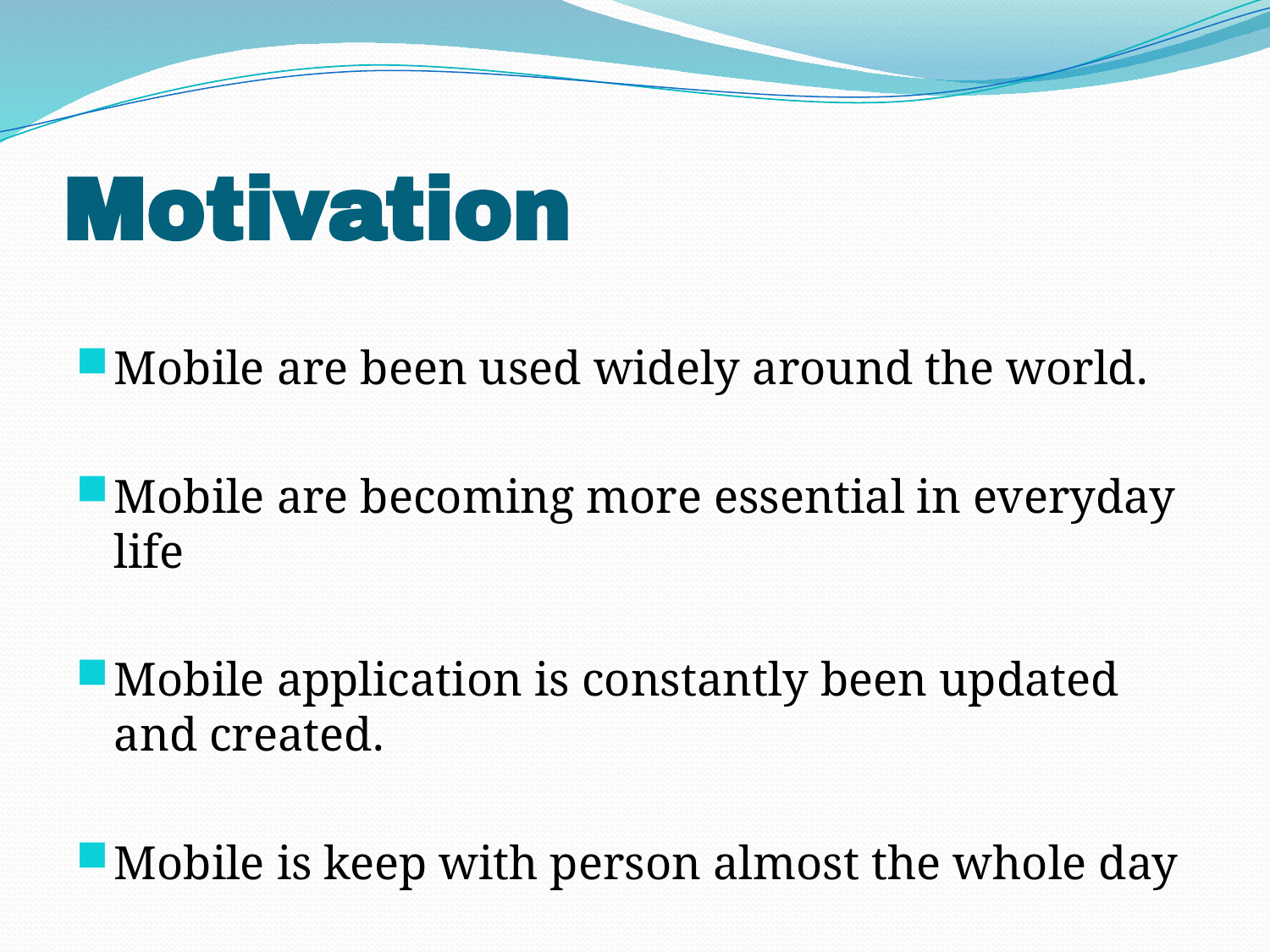

# Motivation

Mobile are been used widely around the world.

Mobile are becoming more essential in everyday life

Mobile application is constantly been updated and created.

Mobile is keep with person almost the whole day